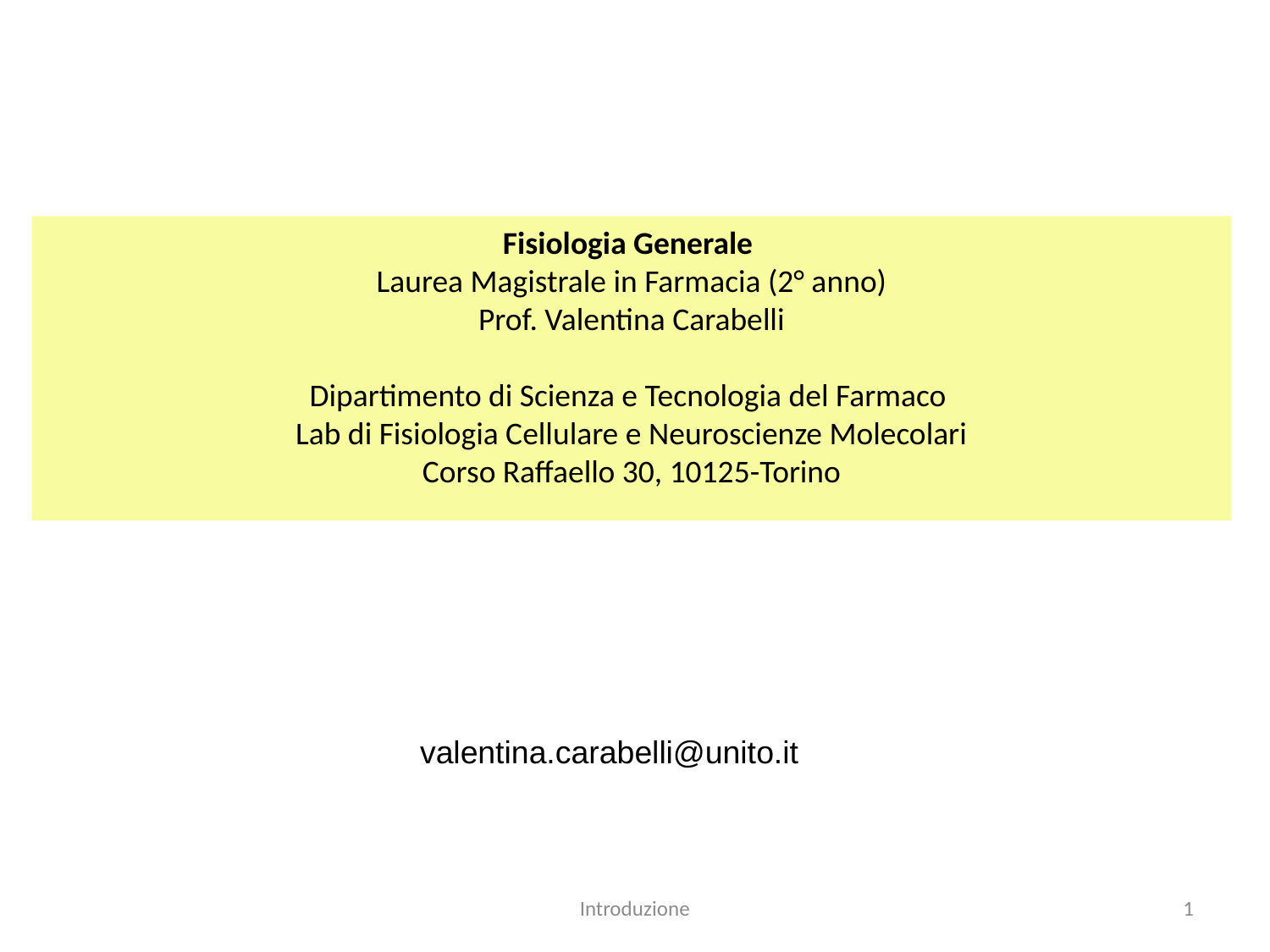

Fisiologia Generale
Laurea Magistrale in Farmacia (2° anno)
Prof. Valentina Carabelli

Dipartimento di Scienza e Tecnologia del Farmaco
Lab di Fisiologia Cellulare e Neuroscienze Molecolari
Corso Raffaello 30, 10125-Torino

valentina.carabelli@unito.it
Introduzione
1